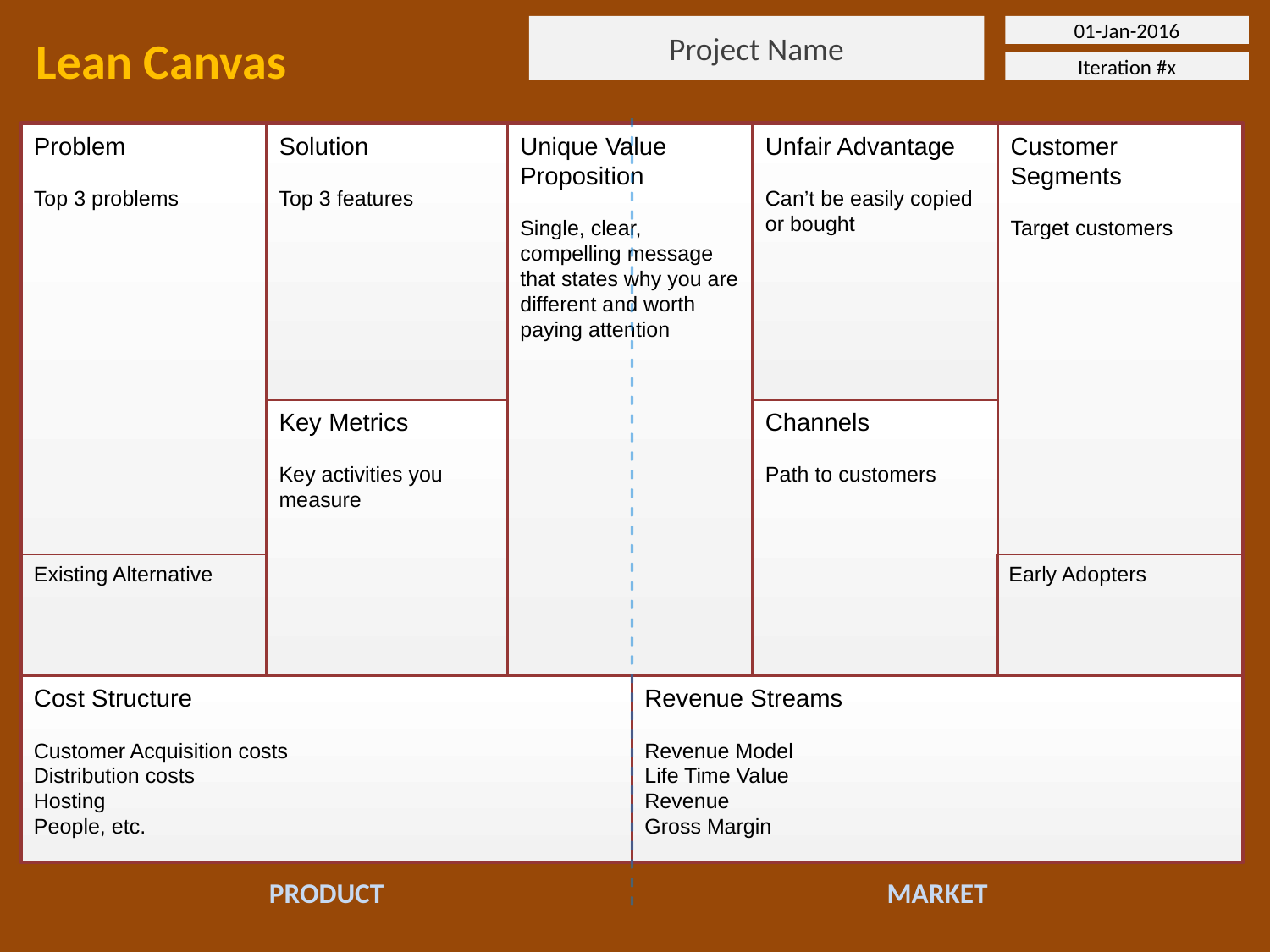

Project Name
01-Jan-2016
Lean Canvas
Iteration #x
Problem

Top 3 problems

Solution

Top 3 features
Unique Value Proposition

Single, clear, compelling message that states why you are different and worth paying attention
Unfair Advantage

Can’t be easily copied or bought
Customer Segments

Target customers
Key Metrics

Key activities you measure
Channels

Path to customers
Existing Alternative
Early Adopters
Cost Structure

Customer Acquisition costs
Distribution costs
Hosting
People, etc.
Revenue Streams

Revenue Model
Life Time Value
Revenue
Gross Margin
PRODUCT
MARKET